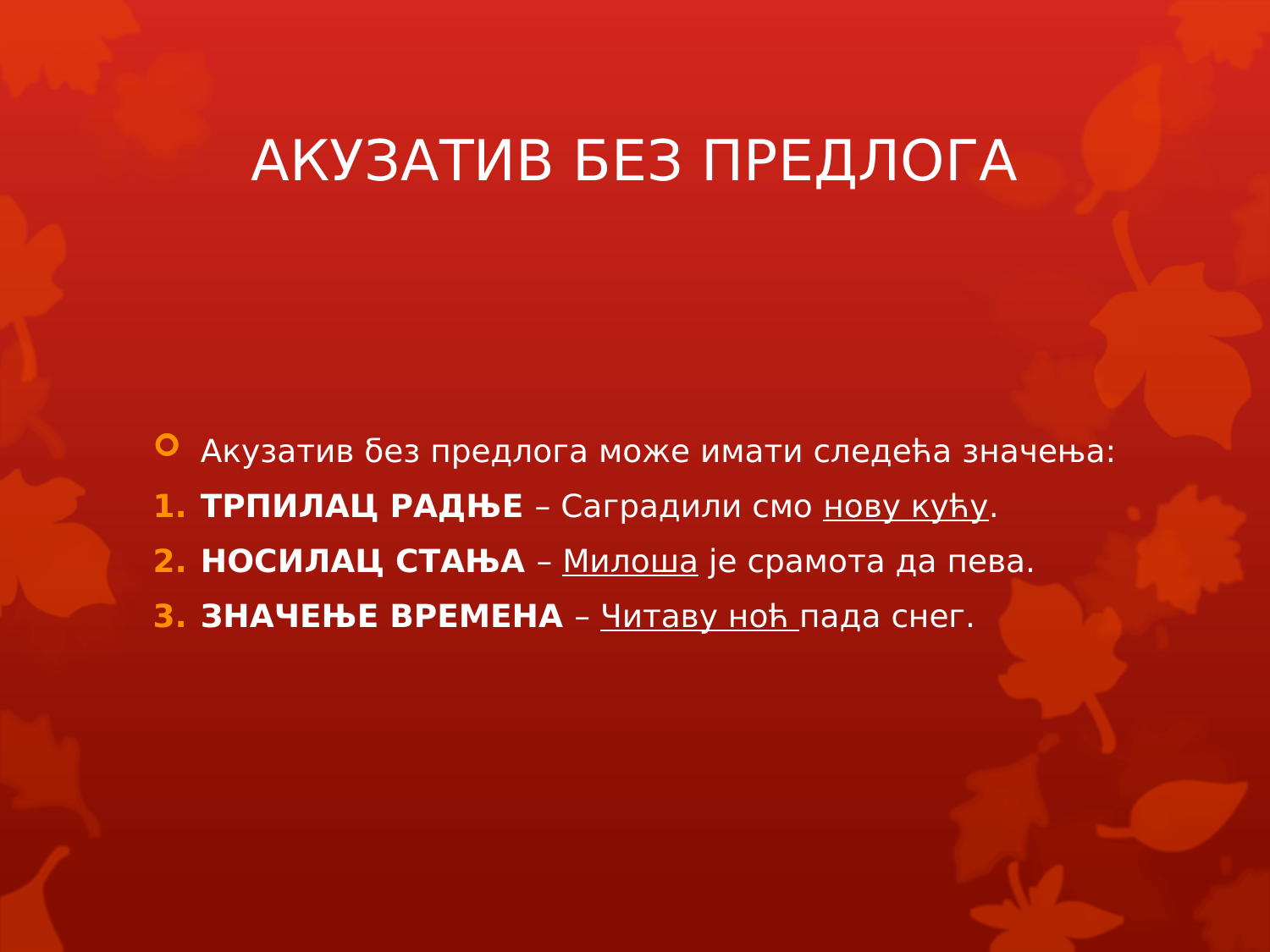

# АКУЗАТИВ БЕЗ ПРЕДЛОГА
Акузатив без предлога може имати следећа значења:
ТРПИЛАЦ РАДЊЕ – Саградили смо нову кућу.
НОСИЛАЦ СТАЊА – Милоша је срамота да пева.
ЗНАЧЕЊЕ ВРЕМЕНА – Читаву ноћ пада снег.